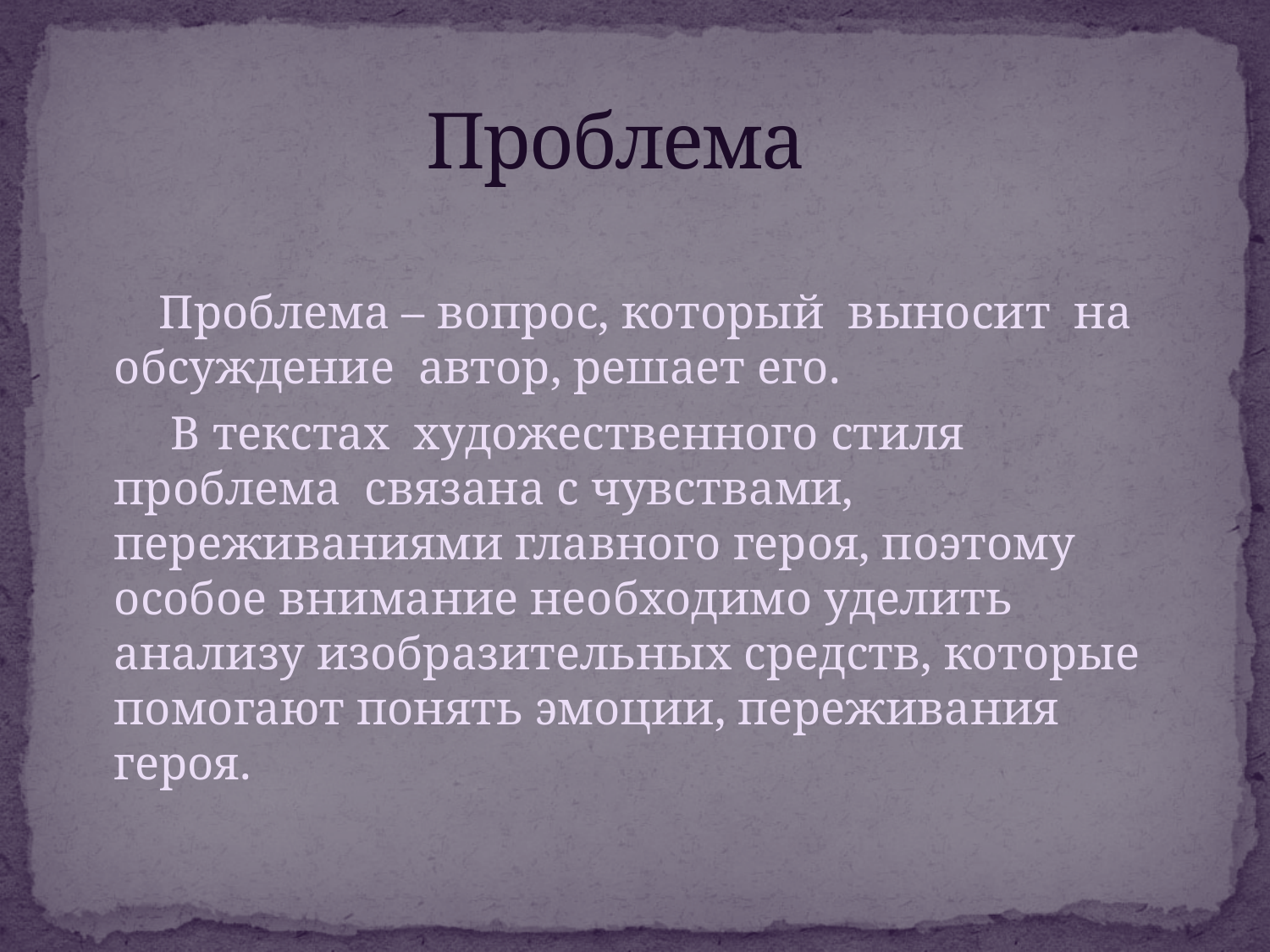

# Проблема

       Проблема – вопрос, который  выносит  на обсуждение  автор, решает его.
        В текстах  художественного стиля  проблема  связана с чувствами, переживаниями главного героя, поэтому особое внимание необходимо уделить анализу изобразительных средств, которые помогают понять эмоции, переживания героя.